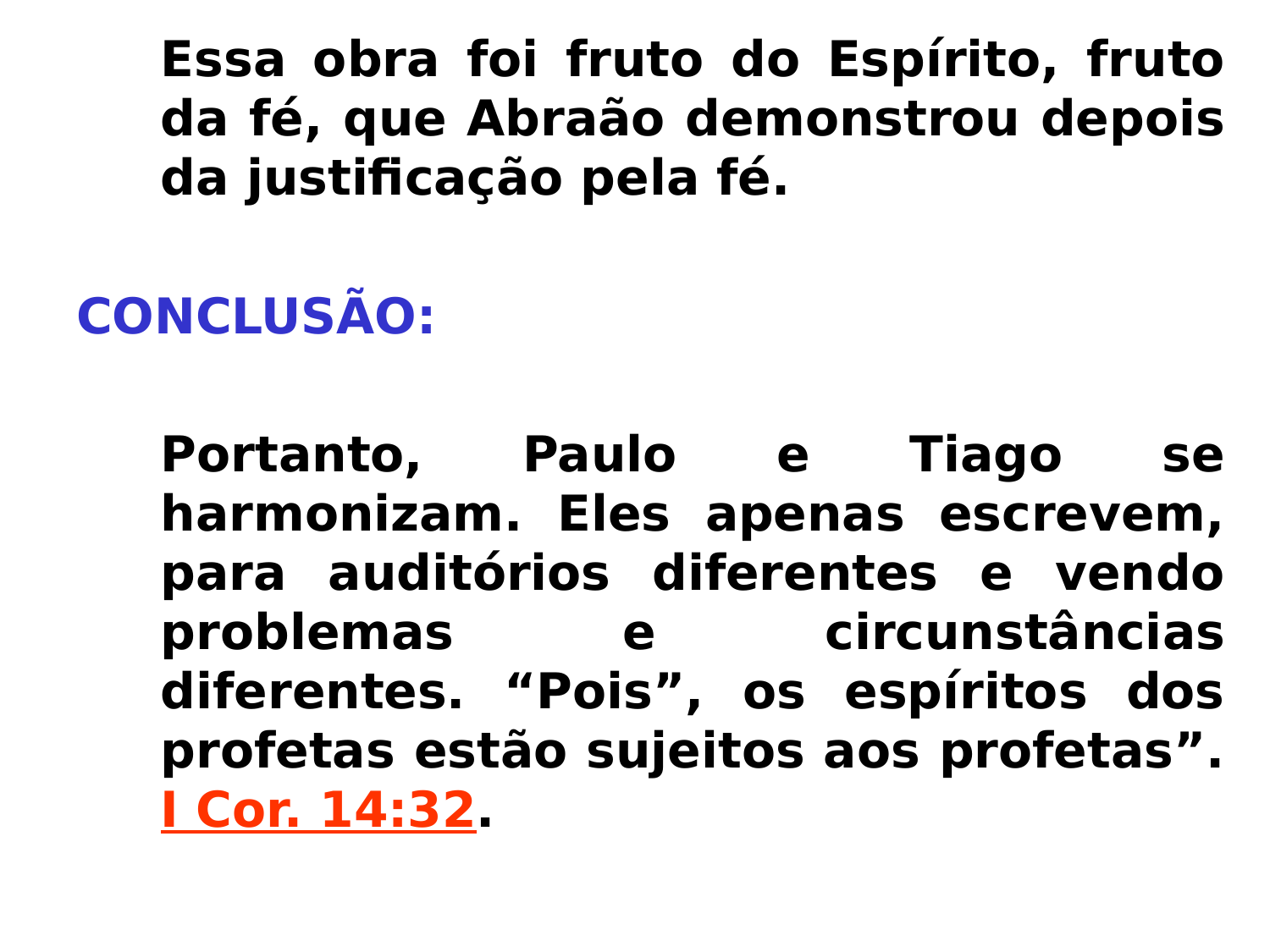

Essa obra foi fruto do Espírito, fruto da fé, que Abraão demonstrou depois da justificação pela fé.

CONCLUSÃO:

	Portanto, Paulo e Tiago se harmonizam. Eles apenas escrevem, para auditórios diferentes e vendo problemas e circunstâncias diferentes. “Pois”, os espíritos dos profetas estão sujeitos aos profetas”. I Cor. 14:32.